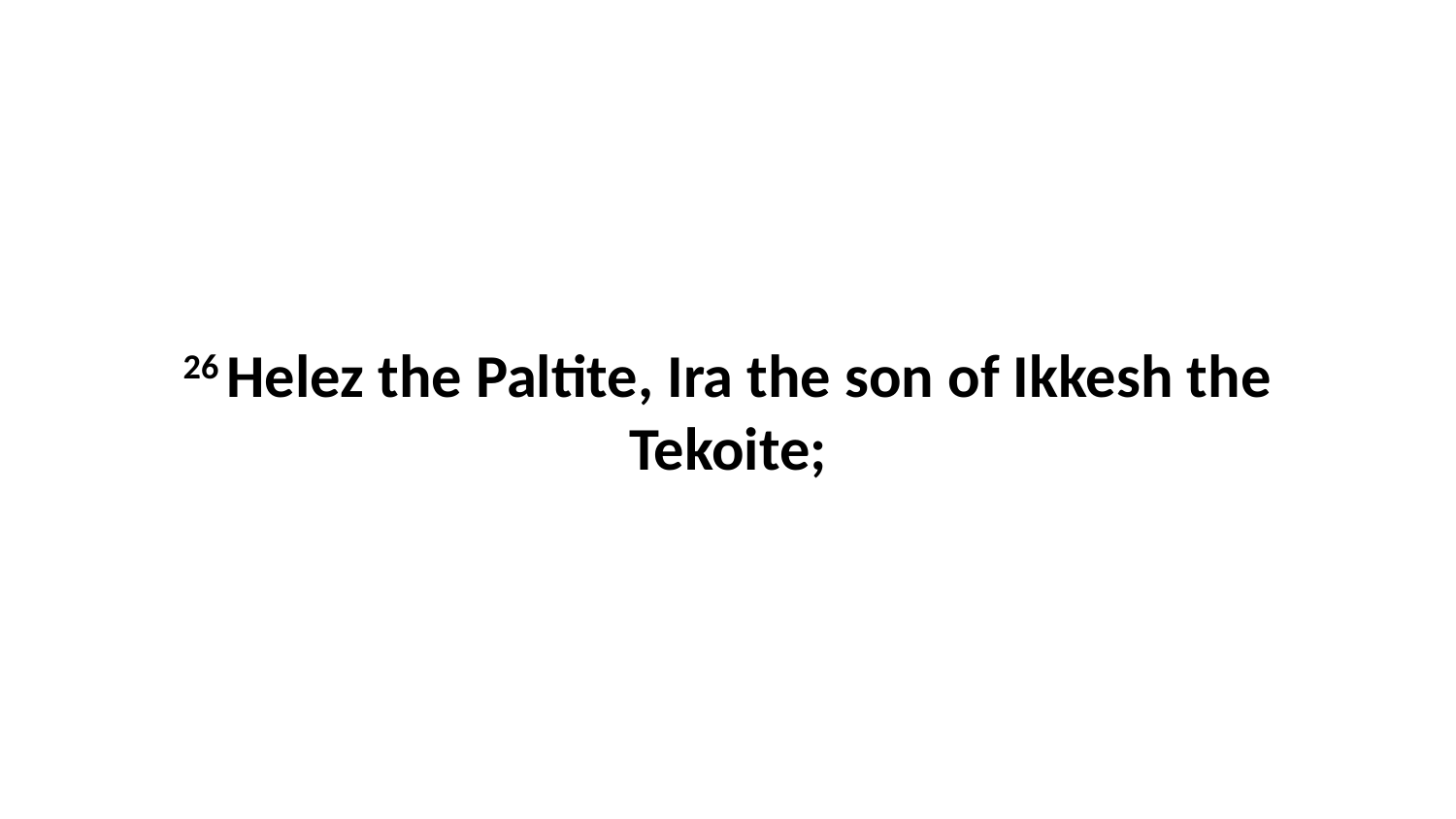

26 Helez the Paltite, Ira the son of Ikkesh the Tekoite;